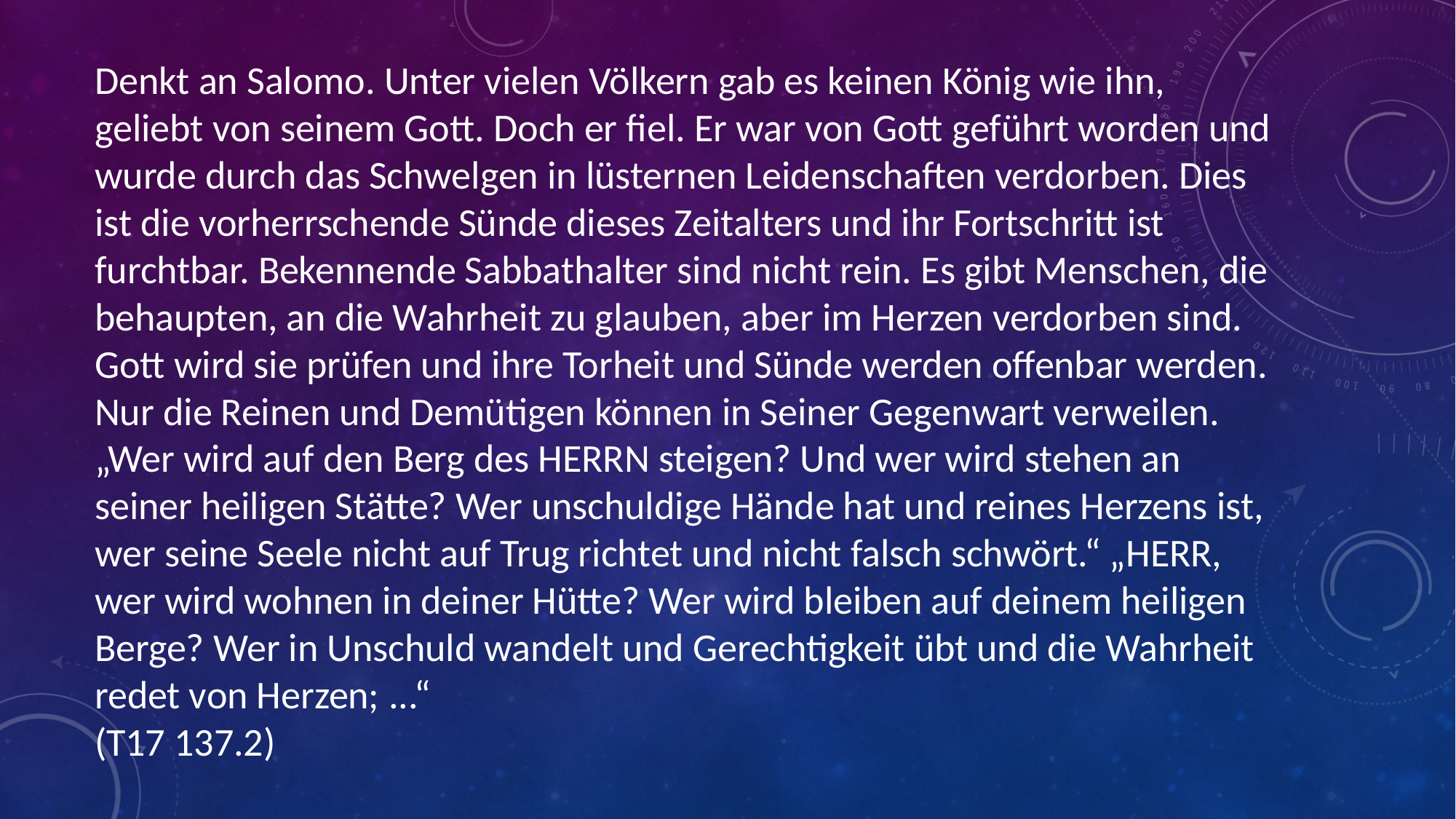

# Denkt an Salomo. Unter vielen Völkern gab es keinen König wie ihn, geliebt von seinem Gott. Doch er fiel. Er war von Gott geführt worden und wurde durch das Schwelgen in lüsternen Leidenschaften verdorben. Dies ist die vorherrschende Sünde dieses Zeitalters und ihr Fortschritt ist furchtbar. Bekennende Sabbathalter sind nicht rein. Es gibt Menschen, die behaupten, an die Wahrheit zu glauben, aber im Herzen verdorben sind. Gott wird sie prüfen und ihre Torheit und Sünde werden offenbar werden. Nur die Reinen und Demütigen können in Seiner Gegenwart verweilen. „Wer wird auf den Berg des HERRN steigen? Und wer wird stehen an seiner heiligen Stätte? Wer unschuldige Hände hat und reines Herzens ist, wer seine Seele nicht auf Trug richtet und nicht falsch schwört.“ „HERR, wer wird wohnen in deiner Hütte? Wer wird bleiben auf deinem heiligen Berge? Wer in Unschuld wandelt und Gerechtigkeit übt und die Wahrheit redet von Herzen; ...“ (T17 137.2)